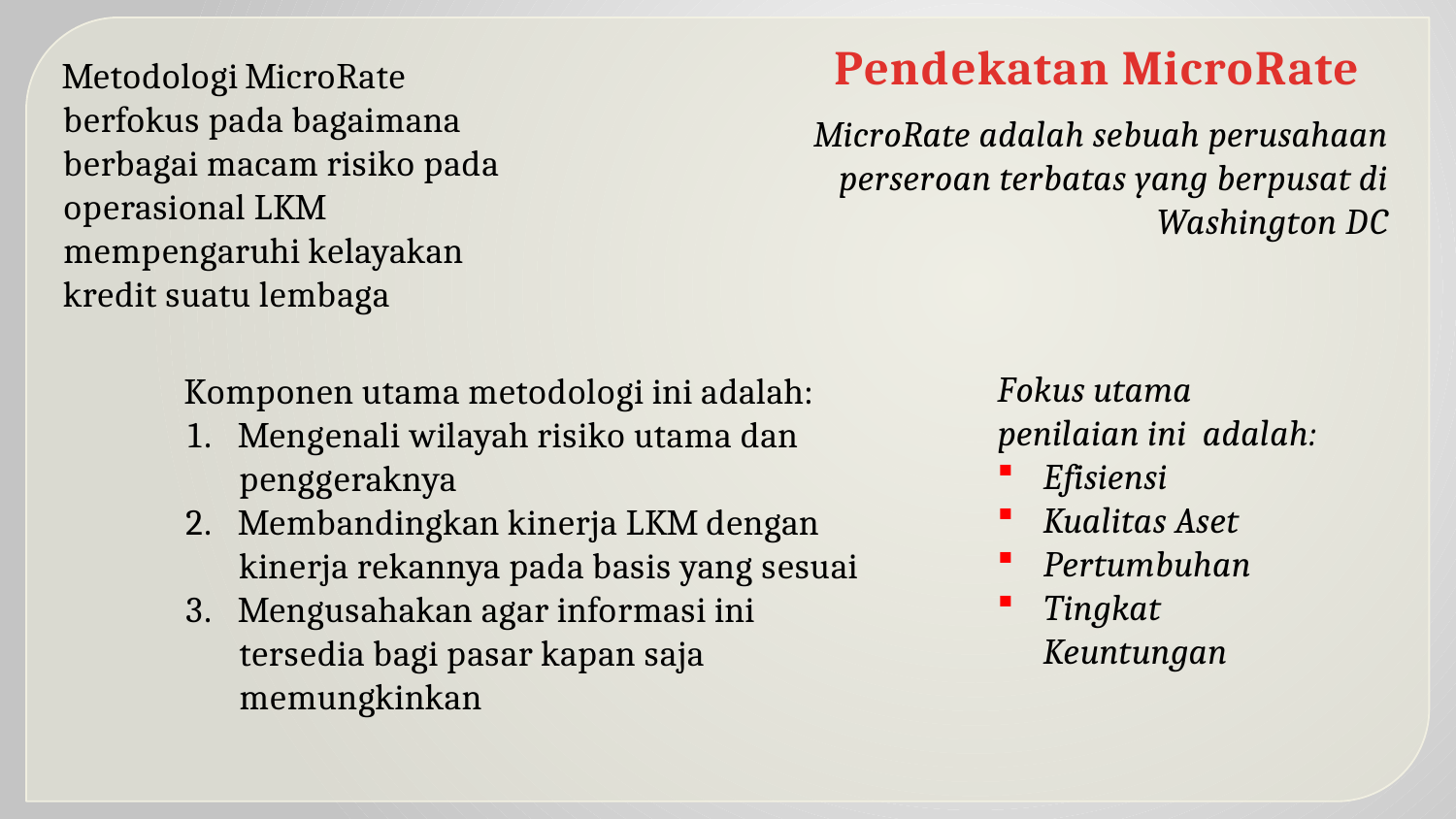

Pendekatan MicroRate
Metodologi MicroRate berfokus pada bagaimana berbagai macam risiko pada operasional LKM mempengaruhi kelayakan kredit suatu lembaga
MicroRate adalah sebuah perusahaan perseroan terbatas yang berpusat di Washington DC
Fokus utama penilaian ini  adalah:
Efisiensi
Kualitas Aset
Pertumbuhan
Tingkat Keuntungan
Komponen utama metodologi ini adalah:
Mengenali wilayah risiko utama dan penggeraknya
Membandingkan kinerja LKM dengan kinerja rekannya pada basis yang sesuai
Mengusahakan agar informasi ini tersedia bagi pasar kapan saja memungkinkan